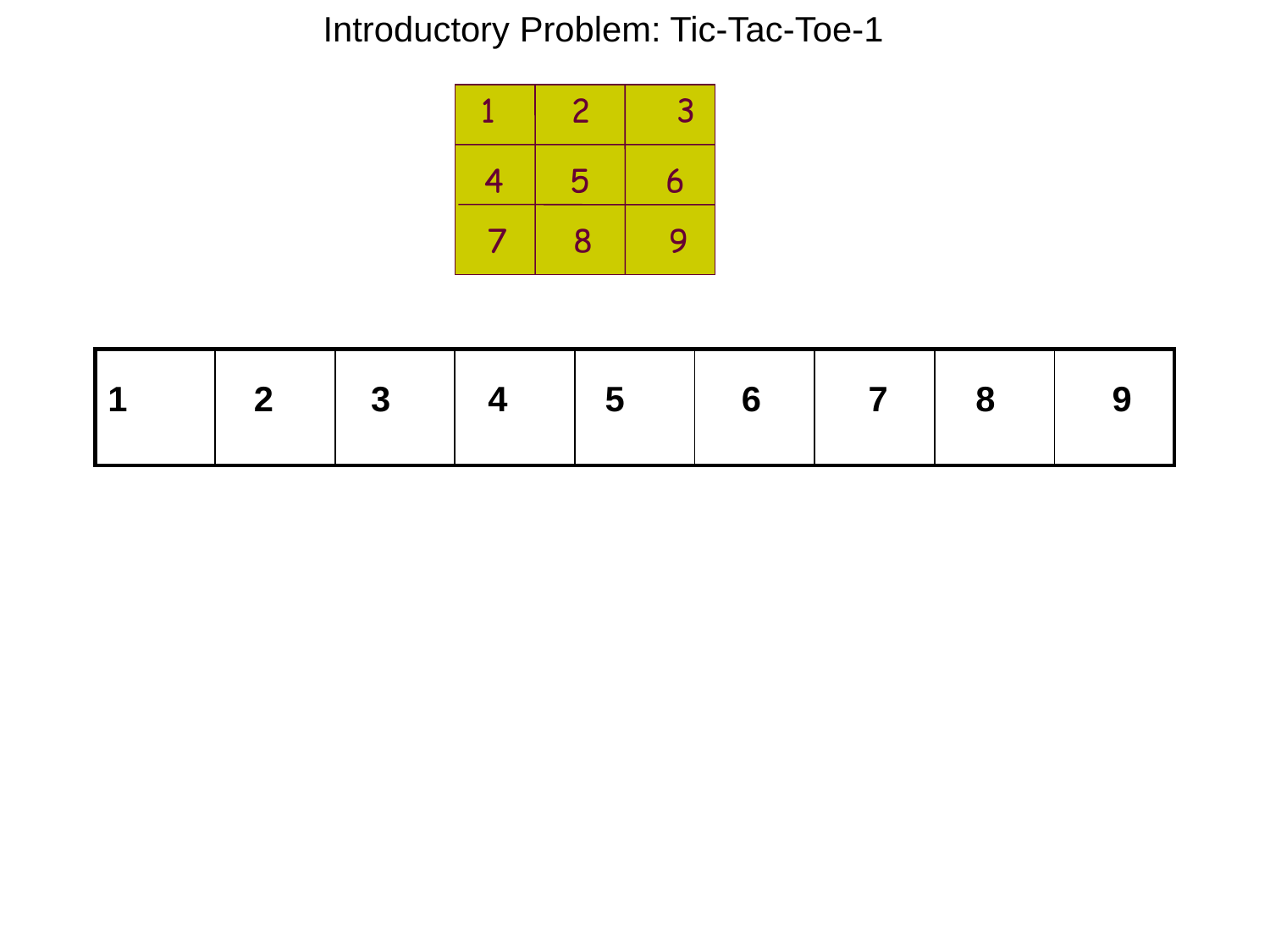

Introductory Problem: Tic-Tac-Toe-1

 1        2         3

7       8        9
4       5        6

|  |  |  |  |  |  |  |  |  |
| --- | --- | --- | --- | --- | --- | --- | --- | --- |
1             2          3          4          5            6           7         8            9